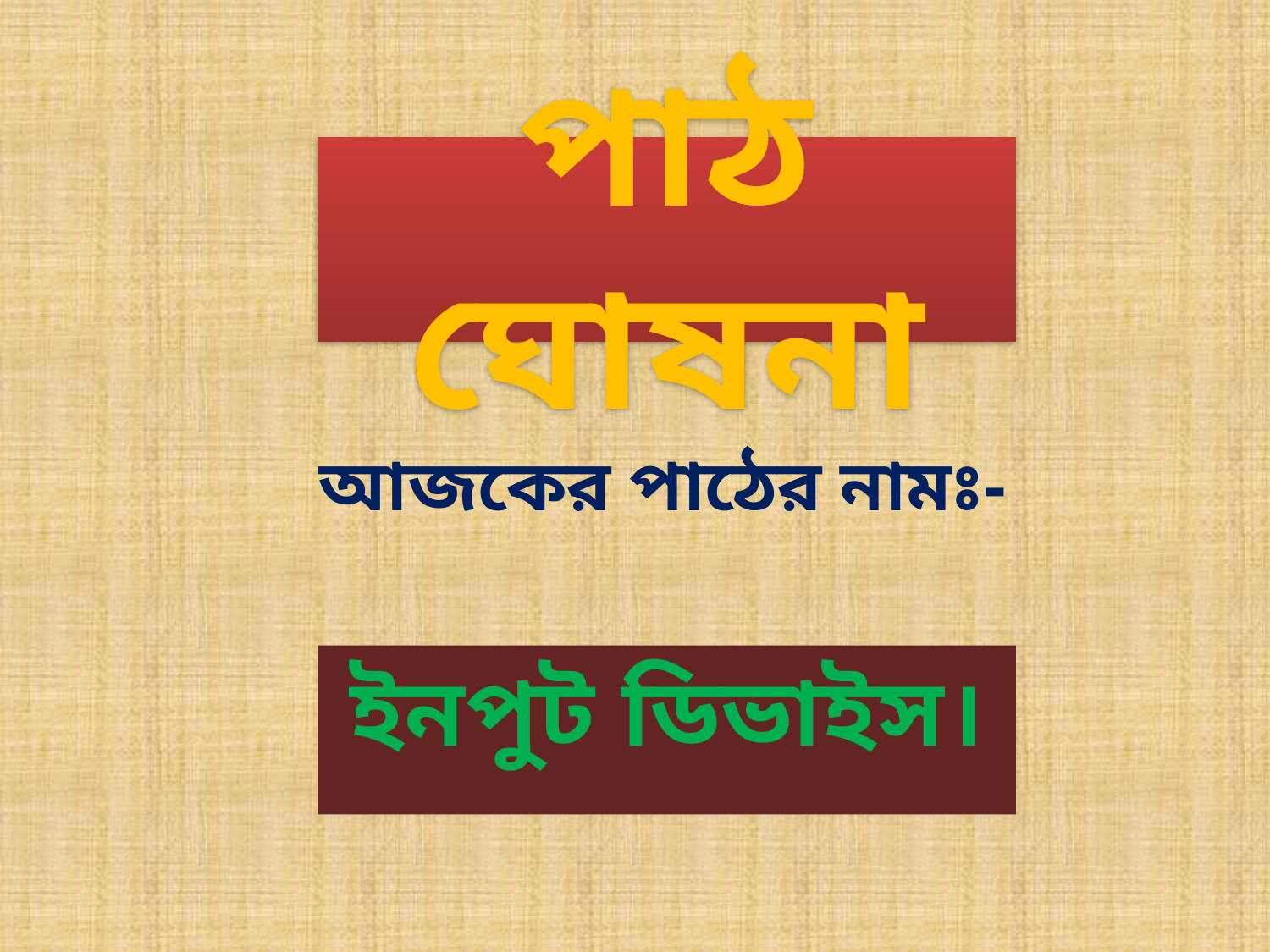

# পাঠ ঘোষনা
আজকের পাঠের নামঃ-
ইনপুট ডিভাইস।